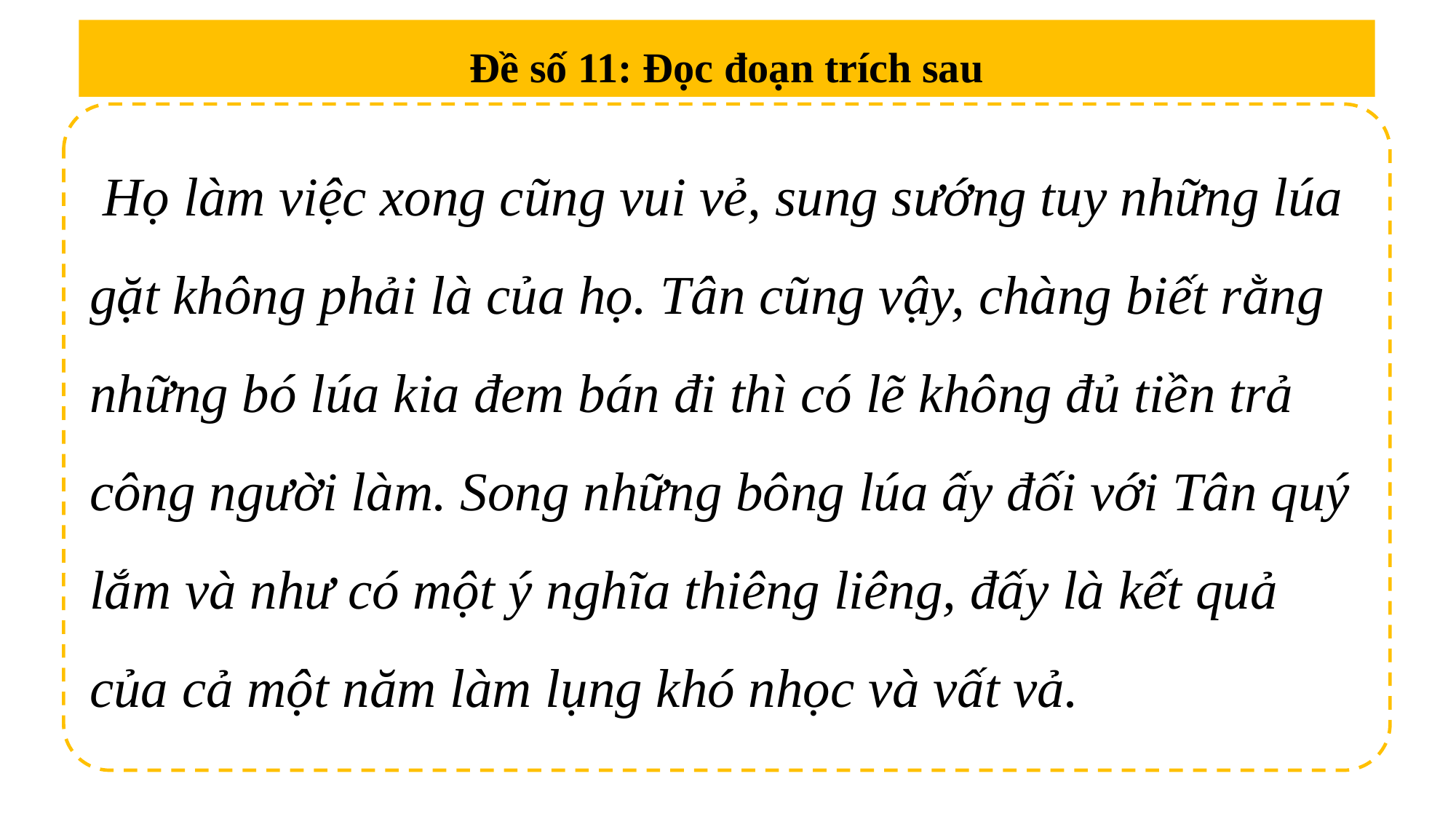

Đề số 11: Đọc đoạn trích sau

 Họ làm việc xong cũng vui vẻ, sung sướng tuy những lúa gặt không phải là của họ. Tân cũng vậy, chàng biết rằng những bó lúa kia đem bán đi thì có lẽ không đủ tiền trả công người làm. Song những bông lúa ấy đối với Tân quý lắm và như có một ý nghĩa thiêng liêng, đấy là kết quả của cả một năm làm lụng khó nhọc và vất vả.